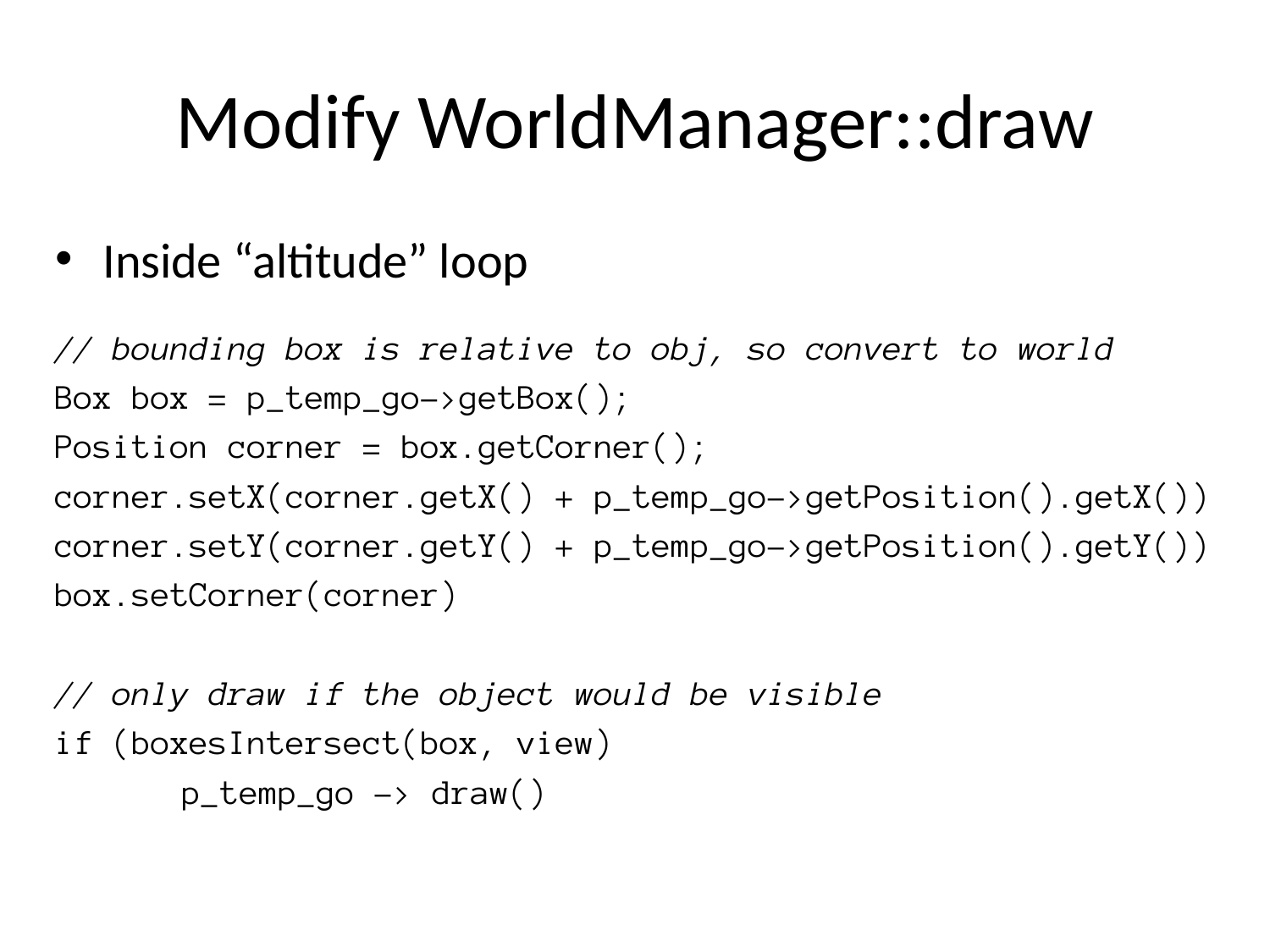

# Modify WorldManager::draw
Inside “altitude” loop

// bounding box is relative to obj, so convert to world
Box box = p_temp_go->getBox();
Position corner = box.getCorner();
corner.setX(corner.getX() + p_temp_go->getPosition().getX())
corner.setY(corner.getY() + p_temp_go->getPosition().getY())
box.setCorner(corner)

// only draw if the object would be visible
if (boxesIntersect(box, view)
	p_temp_go -> draw()